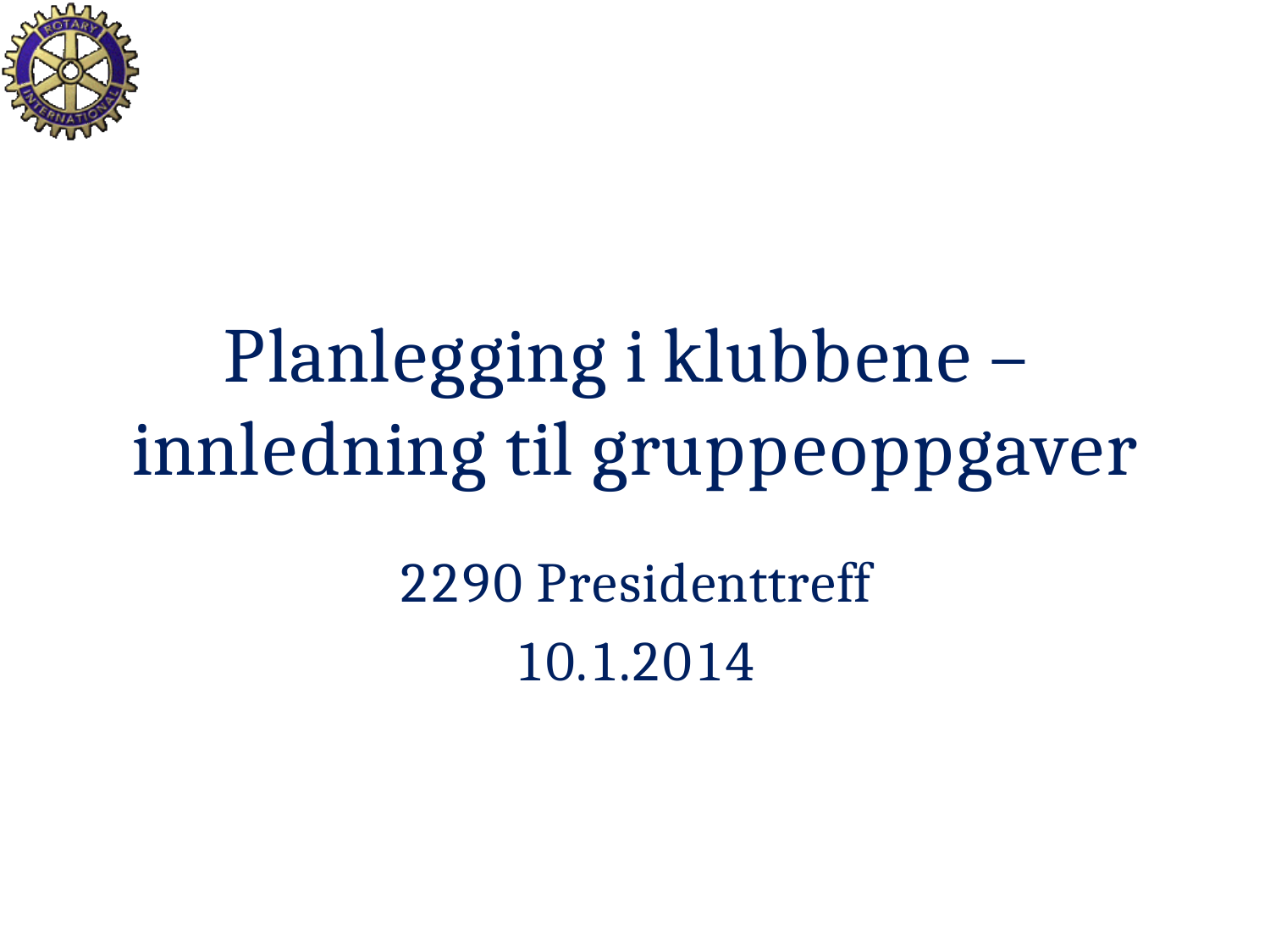

# Planlegging i klubbene – innledning til gruppeoppgaver
2290 Presidenttreff
10.1.2014